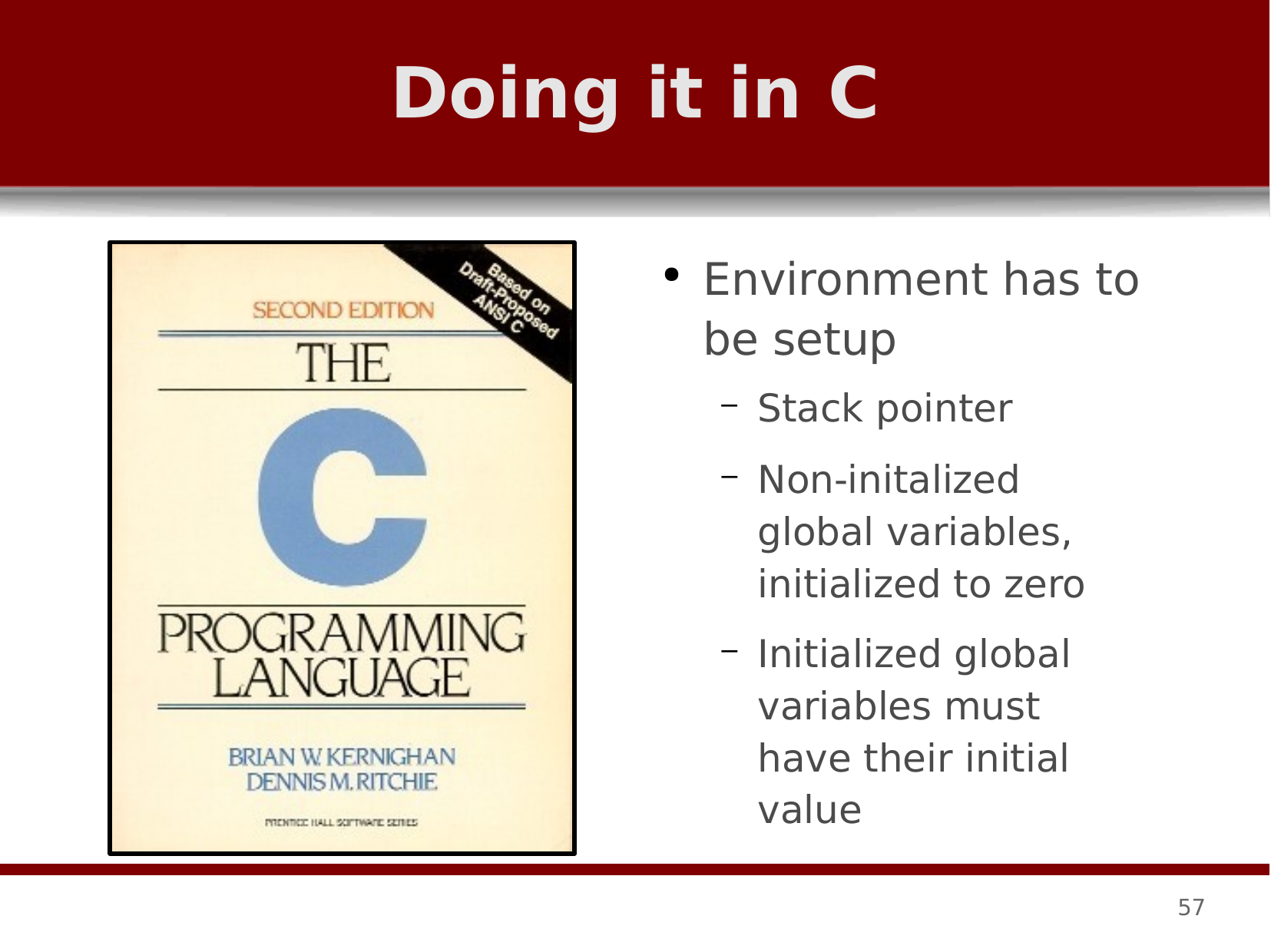

# Doing it in C
Environment has to  be setup
Stack pointer
Non-initalized  global variables,  initialized to zero
Initialized global  variables must  have their initial  value

●
57